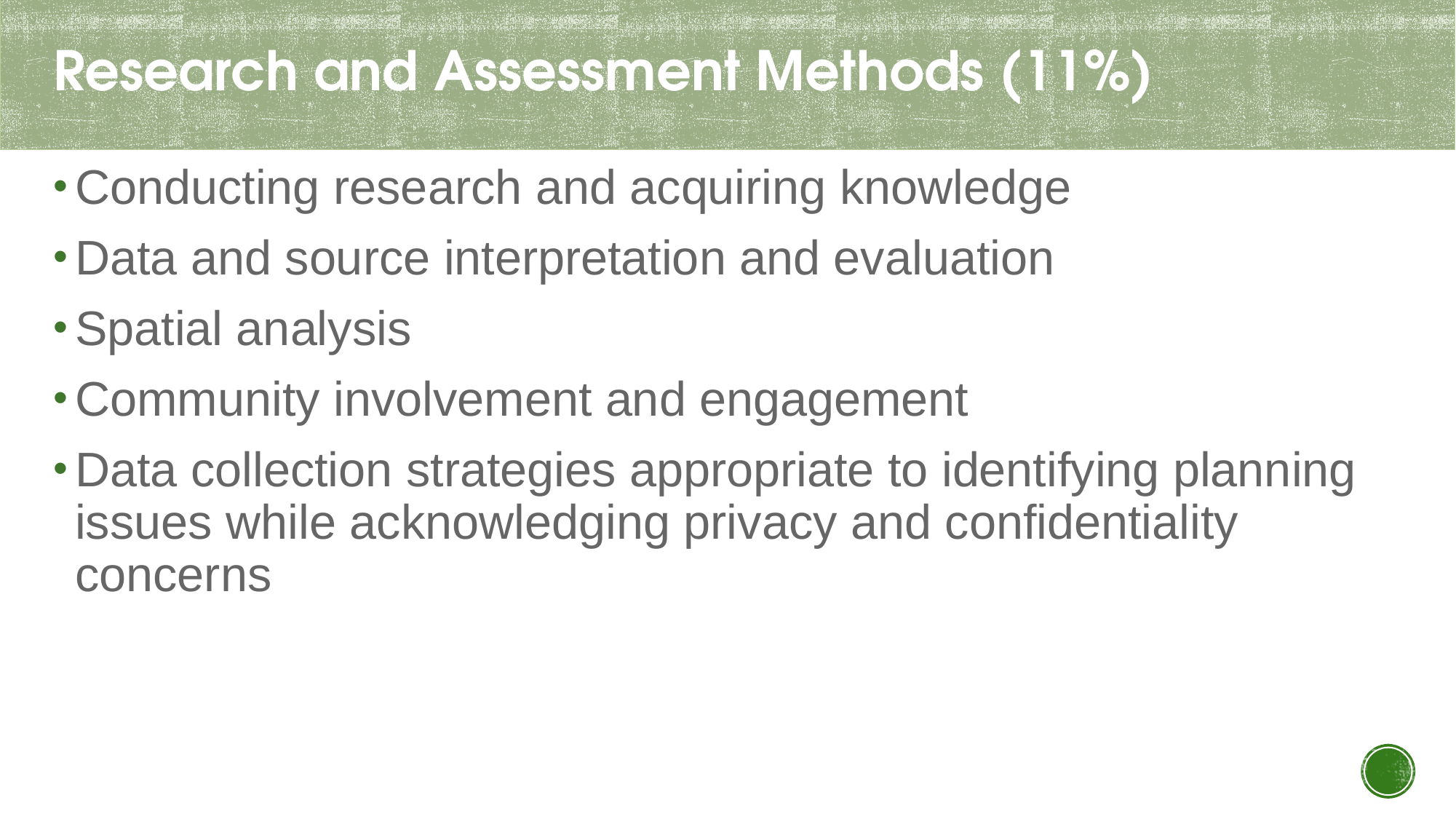

Research and Assessment Methods (11%)
Conducting research and acquiring knowledge
Data and source interpretation and evaluation
Spatial analysis
Community involvement and engagement
Data collection strategies appropriate to identifying planning issues while acknowledging privacy and confidentiality concerns